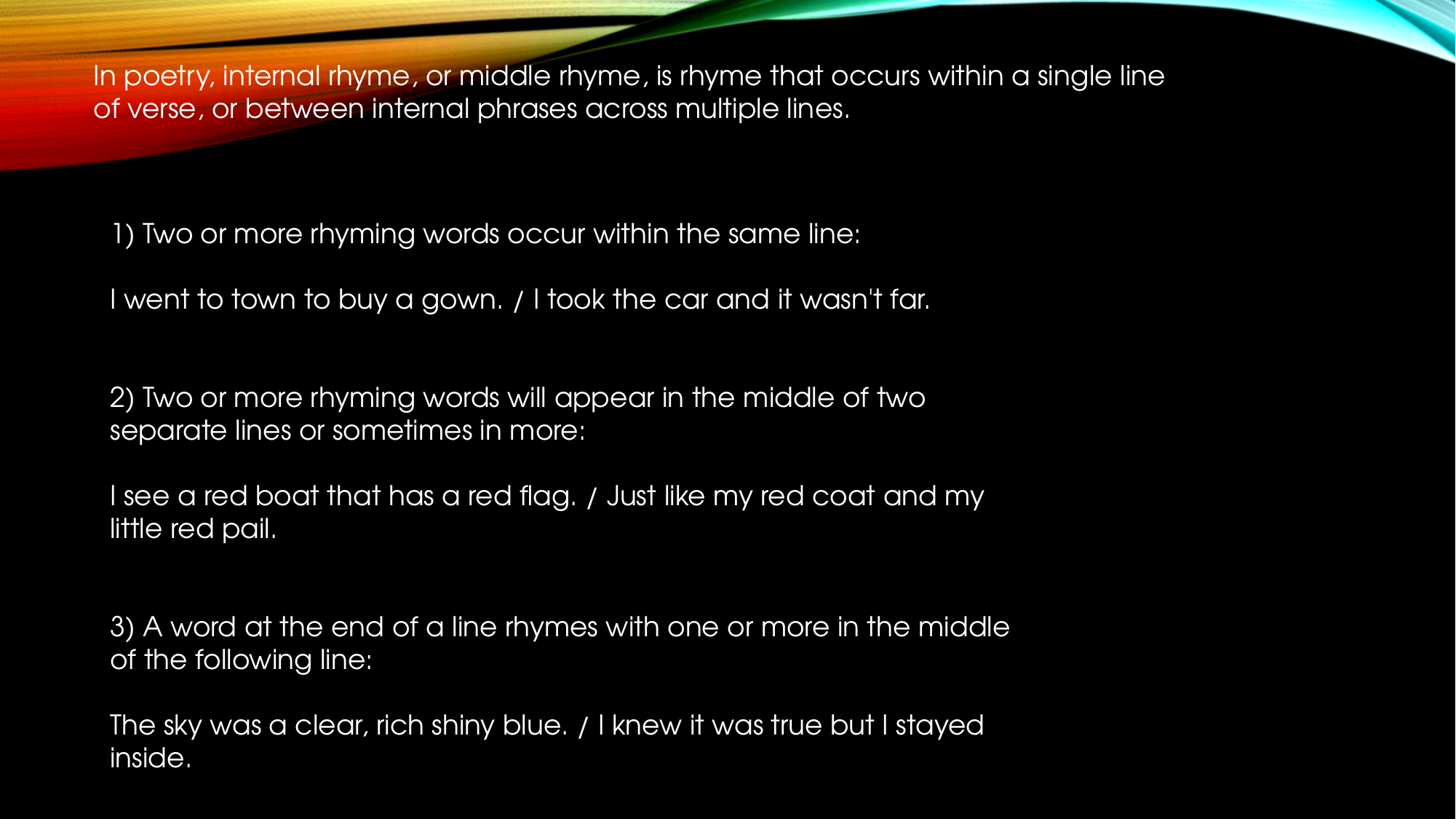

In poetry, internal rhyme, or middle rhyme, is rhyme that occurs within a single line of verse, or between internal phrases across multiple lines.
1) Two or more rhyming words occur within the same line:

I went to town to buy a gown. / I took the car and it wasn't far.

2) Two or more rhyming words will appear in the middle of two separate lines or sometimes in more:

I see a red boat that has a red flag. / Just like my red coat and my little red pail.

3) A word at the end of a line rhymes with one or more in the middle of the following line:

The sky was a clear, rich shiny blue. / I knew it was true but I stayed inside.